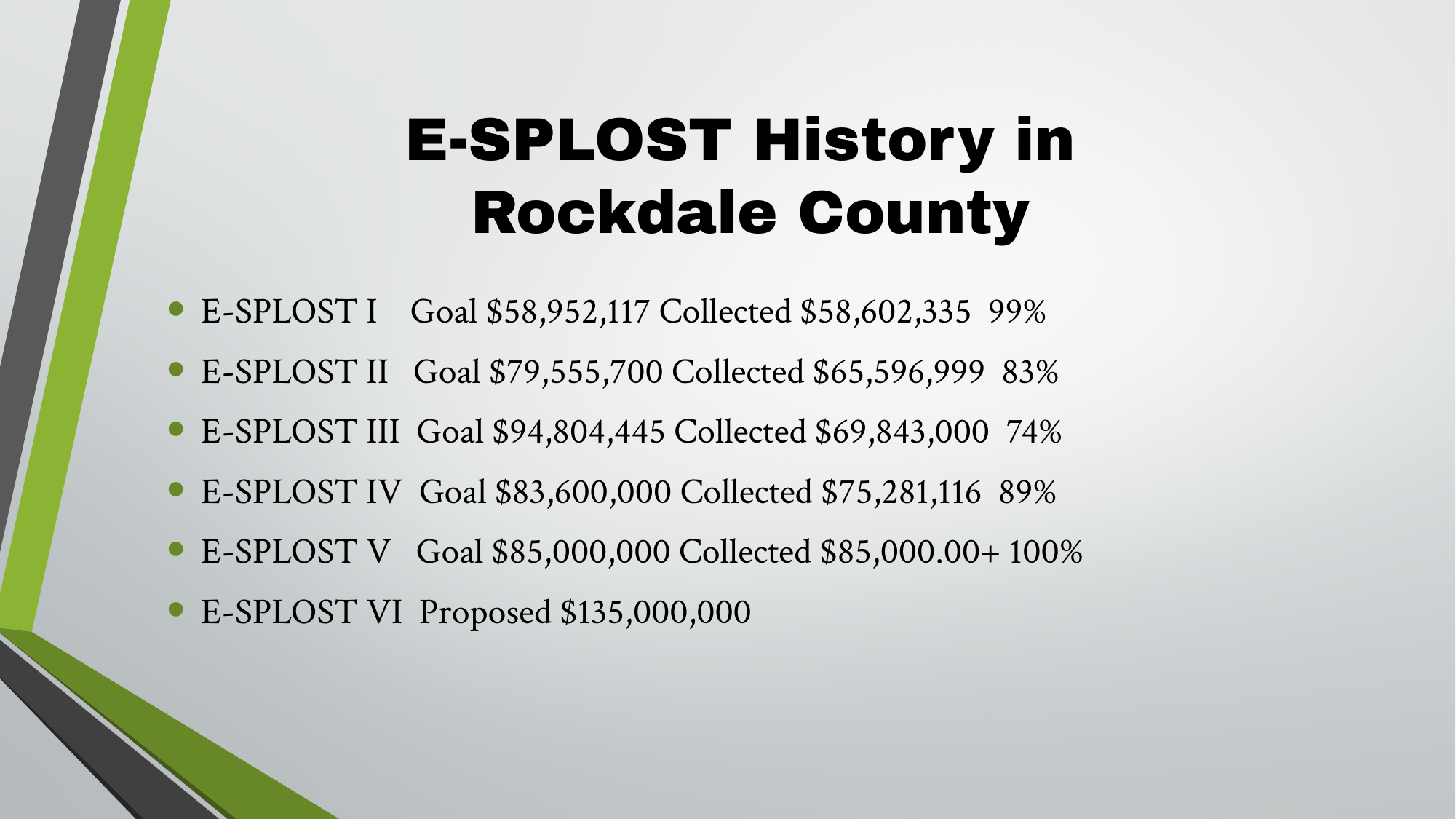

# E-SPLOST History in Rockdale County
E-SPLOST I    Goal $58,952,117 Collected $58,602,335  99%
E-SPLOST II   Goal $79,555,700 Collected $65,596,999  83%
E-SPLOST III  Goal $94,804,445 Collected $69,843,000  74%
E-SPLOST IV  Goal $83,600,000 Collected $75,281,116  89%
E-SPLOST V   Goal $85,000,000 Collected $85,000.00+ 100%
E-SPLOST VI  Proposed $135,000,000